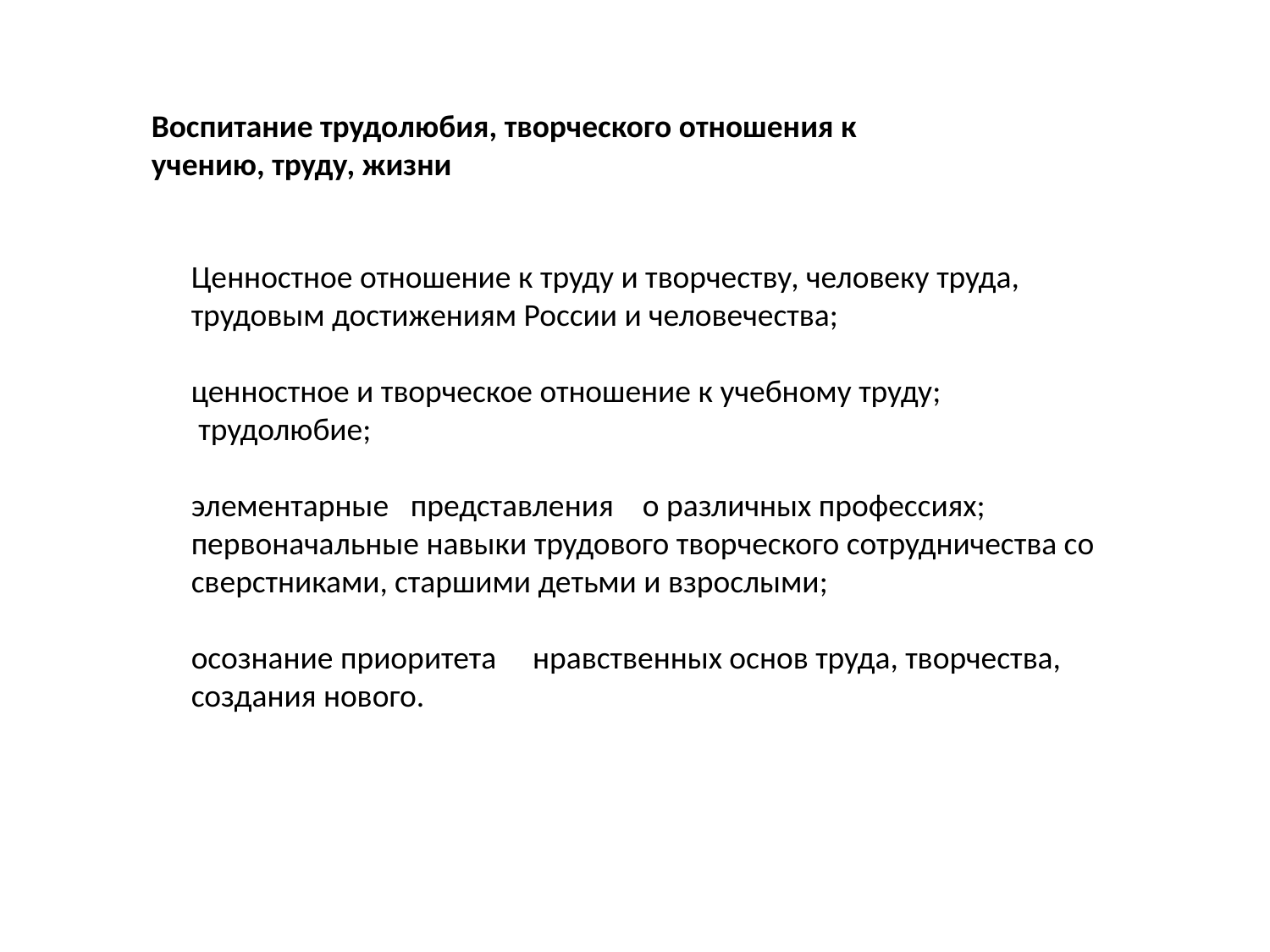

Воспитание трудолюбия, творческого отношения к учению, труду, жизни

Ценностное отношение к труду и творчеству, человеку труда, трудовым достижениям России и человечества;

ценностное и творческое отношение к учебному труду;
 трудолюбие;

элементарные   представления    о различных профессиях;
первоначальные навыки трудового творческого сотрудничества со сверстниками, старшими детьми и взрослыми;

осознание приоритета     нравственных основ труда, творчества, создания нового.